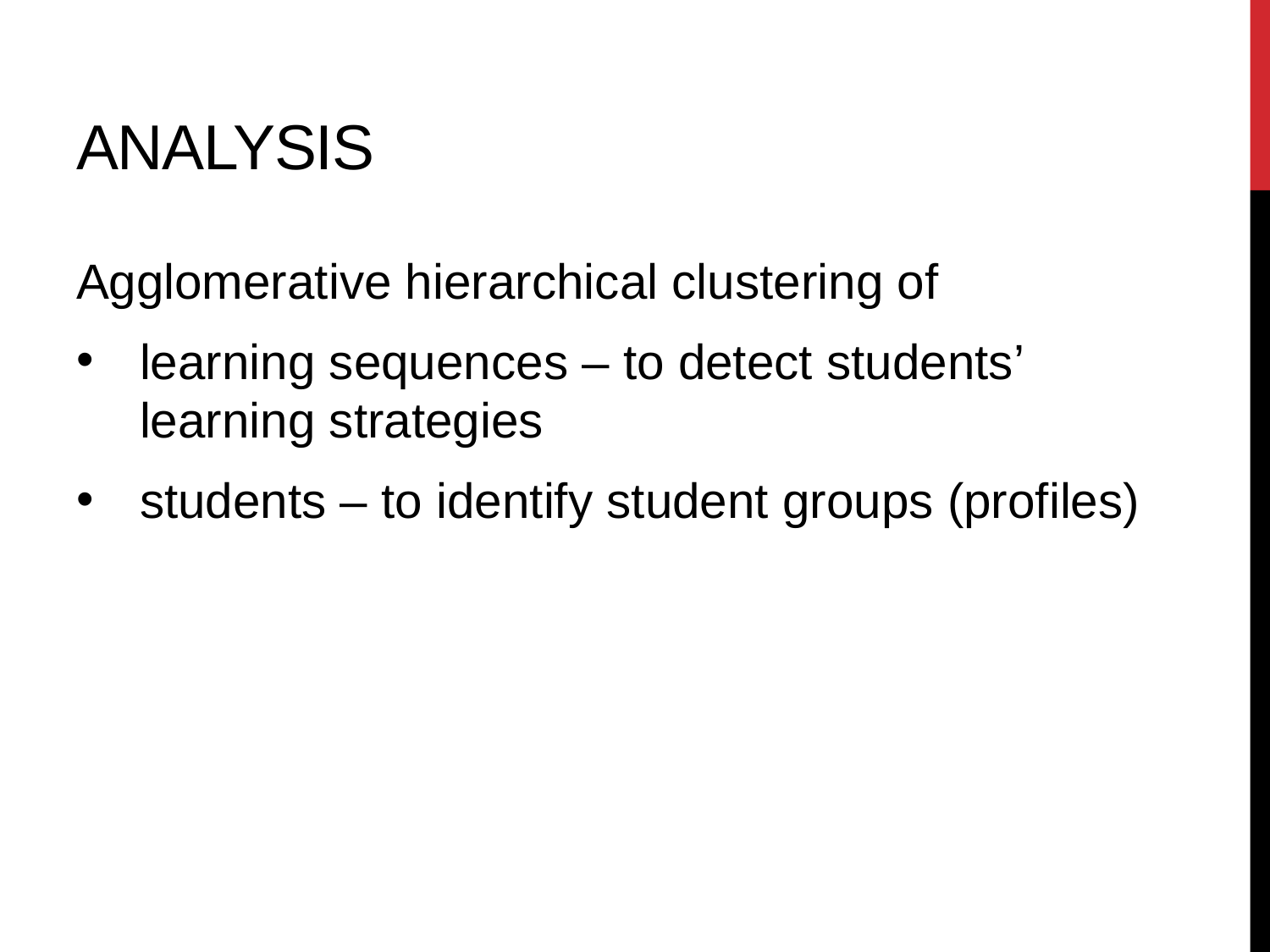

# Analysis
Agglomerative hierarchical clustering of
learning sequences – to detect students’ learning strategies
students – to identify student groups (profiles)